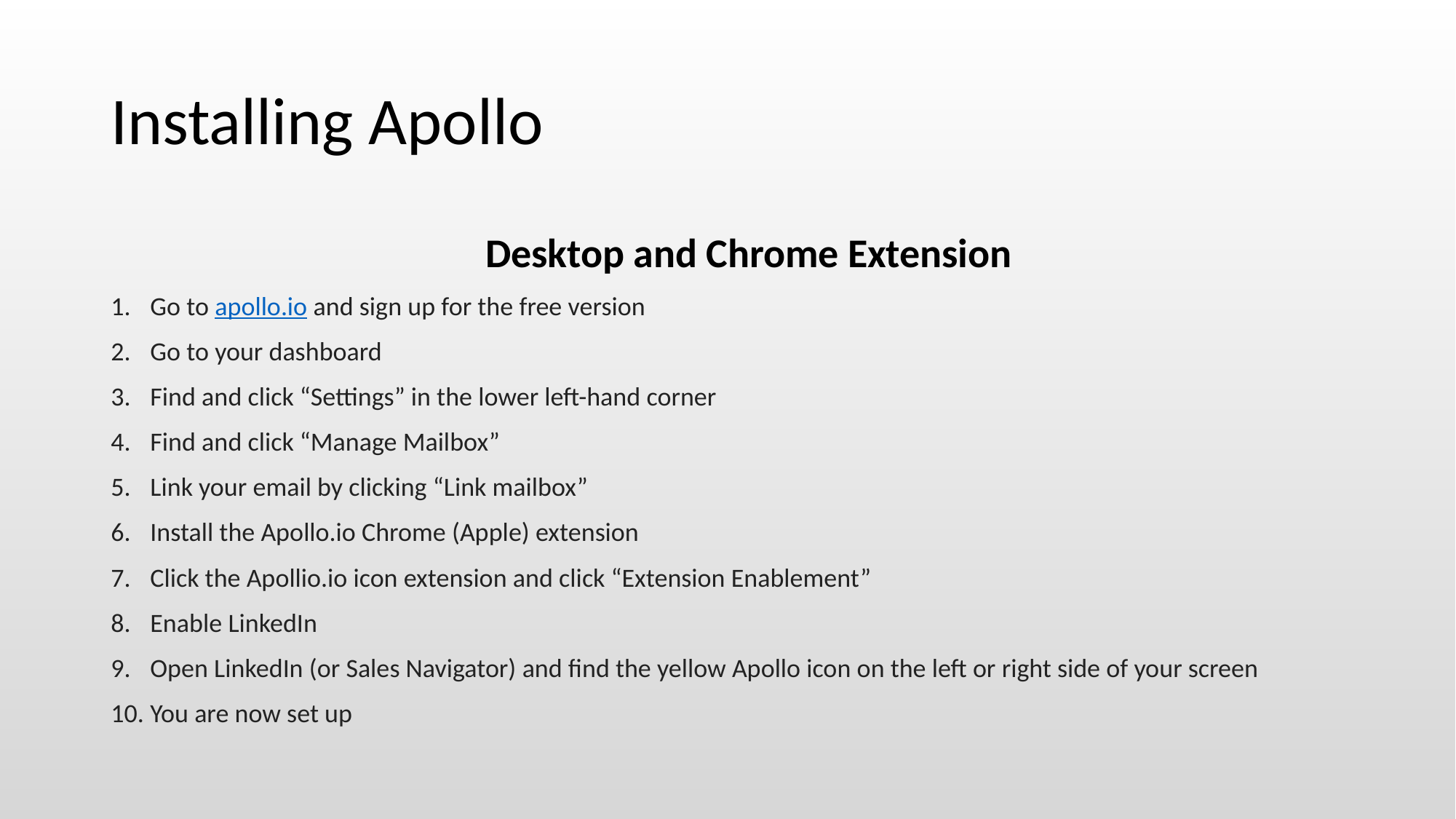

# Installing Apollo
Desktop and Chrome Extension
Go to apollo.io and sign up for the free version
Go to your dashboard
Find and click “Settings” in the lower left-hand corner
Find and click “Manage Mailbox”
Link your email by clicking “Link mailbox”
Install the Apollo.io Chrome (Apple) extension
Click the Apollio.io icon extension and click “Extension Enablement”
Enable LinkedIn
Open LinkedIn (or Sales Navigator) and find the yellow Apollo icon on the left or right side of your screen
You are now set up